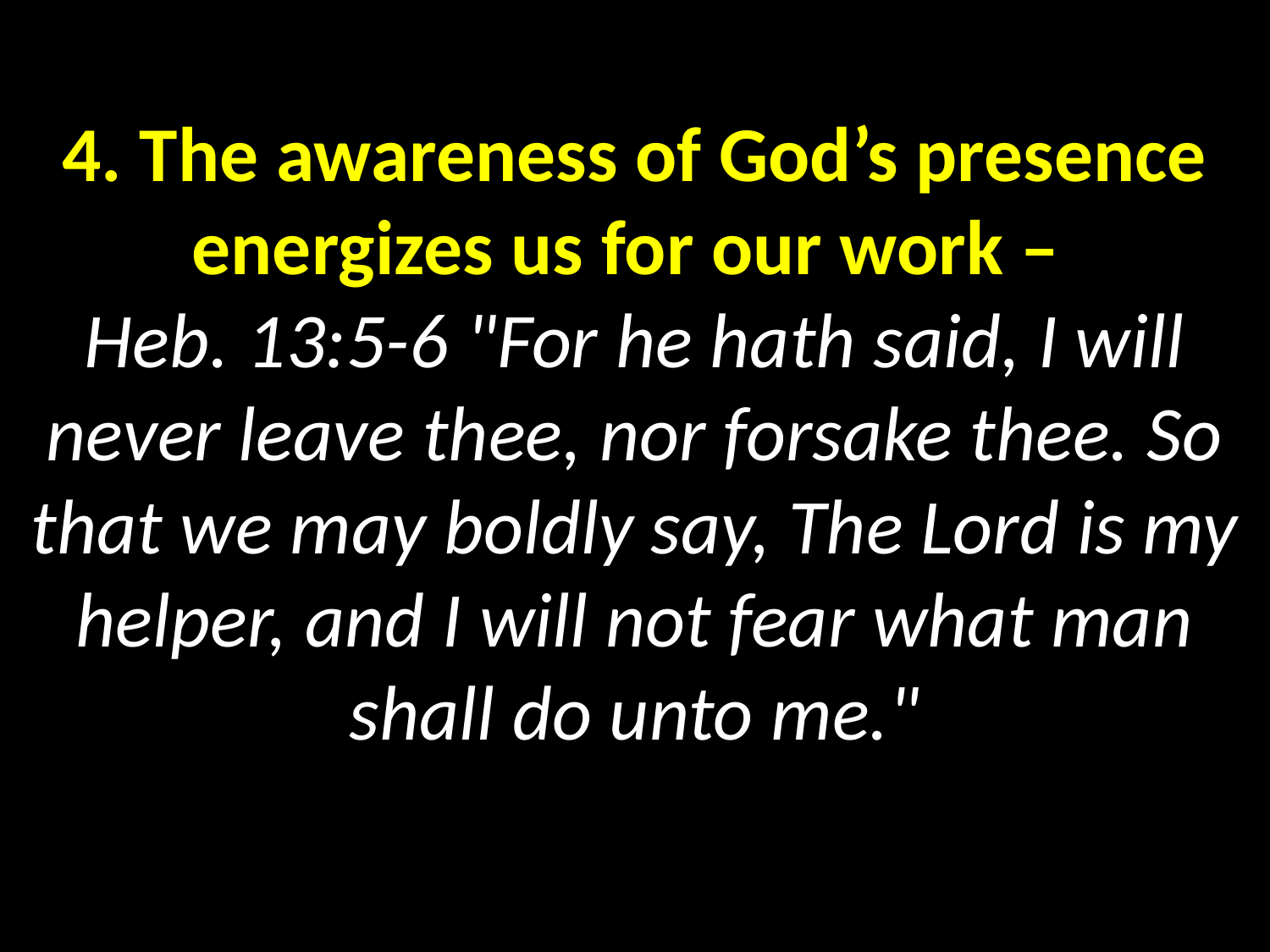

# 4. The awareness of God’s presence energizes us for our work – Heb. 13:5-6 "For he hath said, I will never leave thee, nor forsake thee. So that we may boldly say, The Lord is my helper, and I will not fear what man shall do unto me."